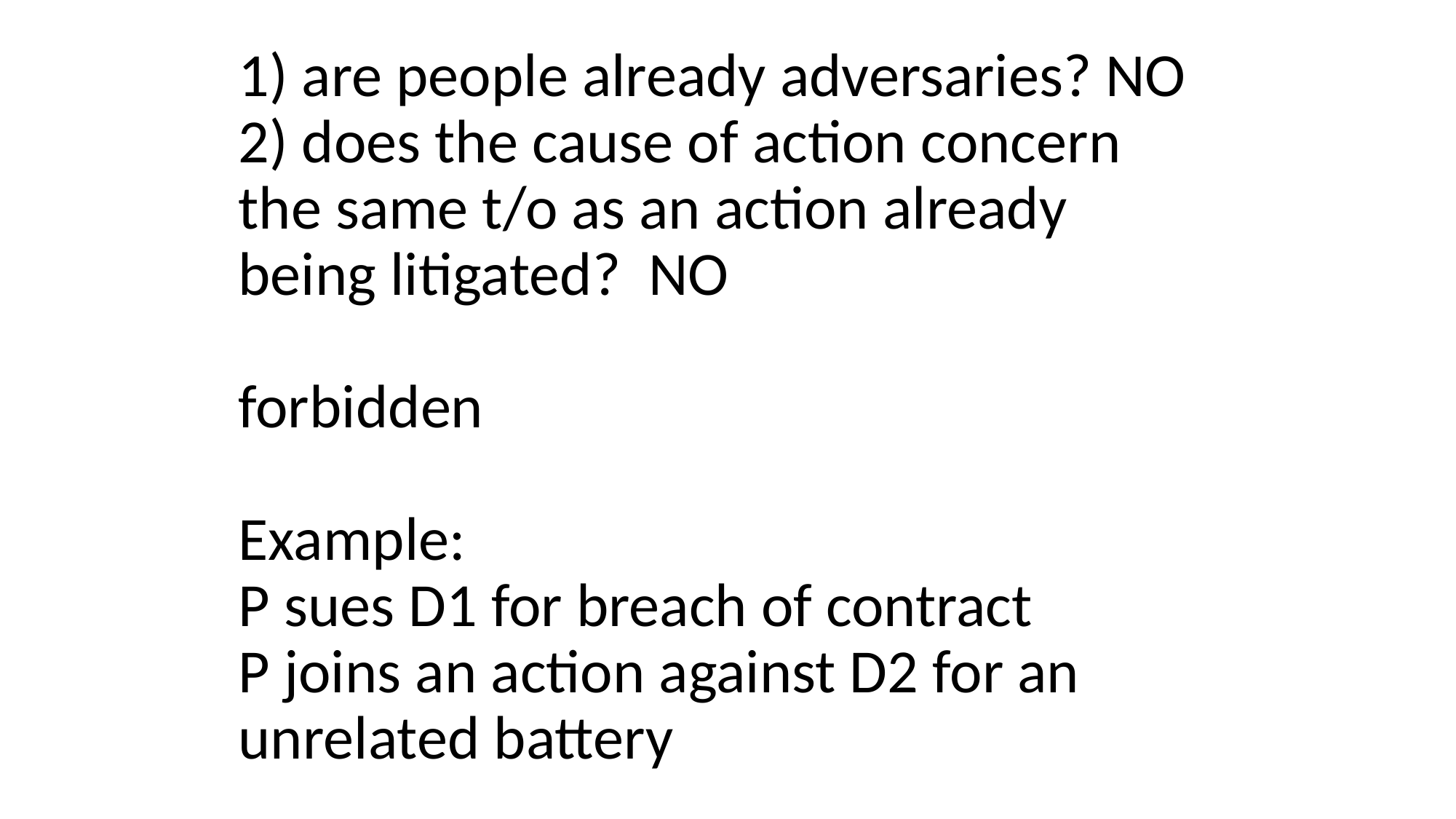

# 1) are people already adversaries? NO 2) does the cause of action concern the same t/o as an action already being litigated?  NO forbidden Example: P sues D1 for breach of contract P joins an action against D2 for an unrelated battery